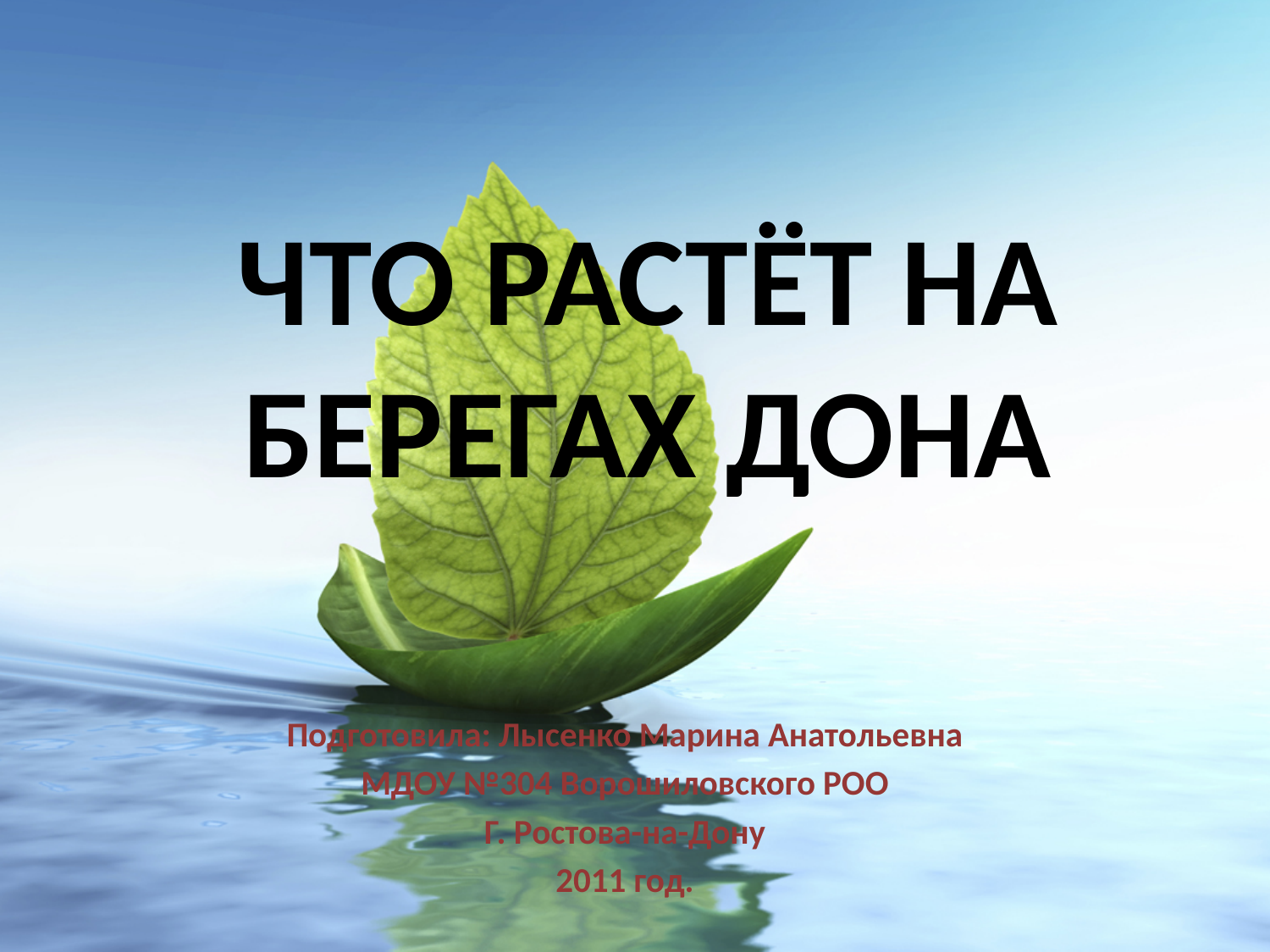

# ЧТО РАСТЁТ НА БЕРЕГАХ ДОНА
Подготовила: Лысенко Марина Анатольевна
МДОУ №304 Ворошиловского РОО
Г. Ростова-на-Дону
2011 год.